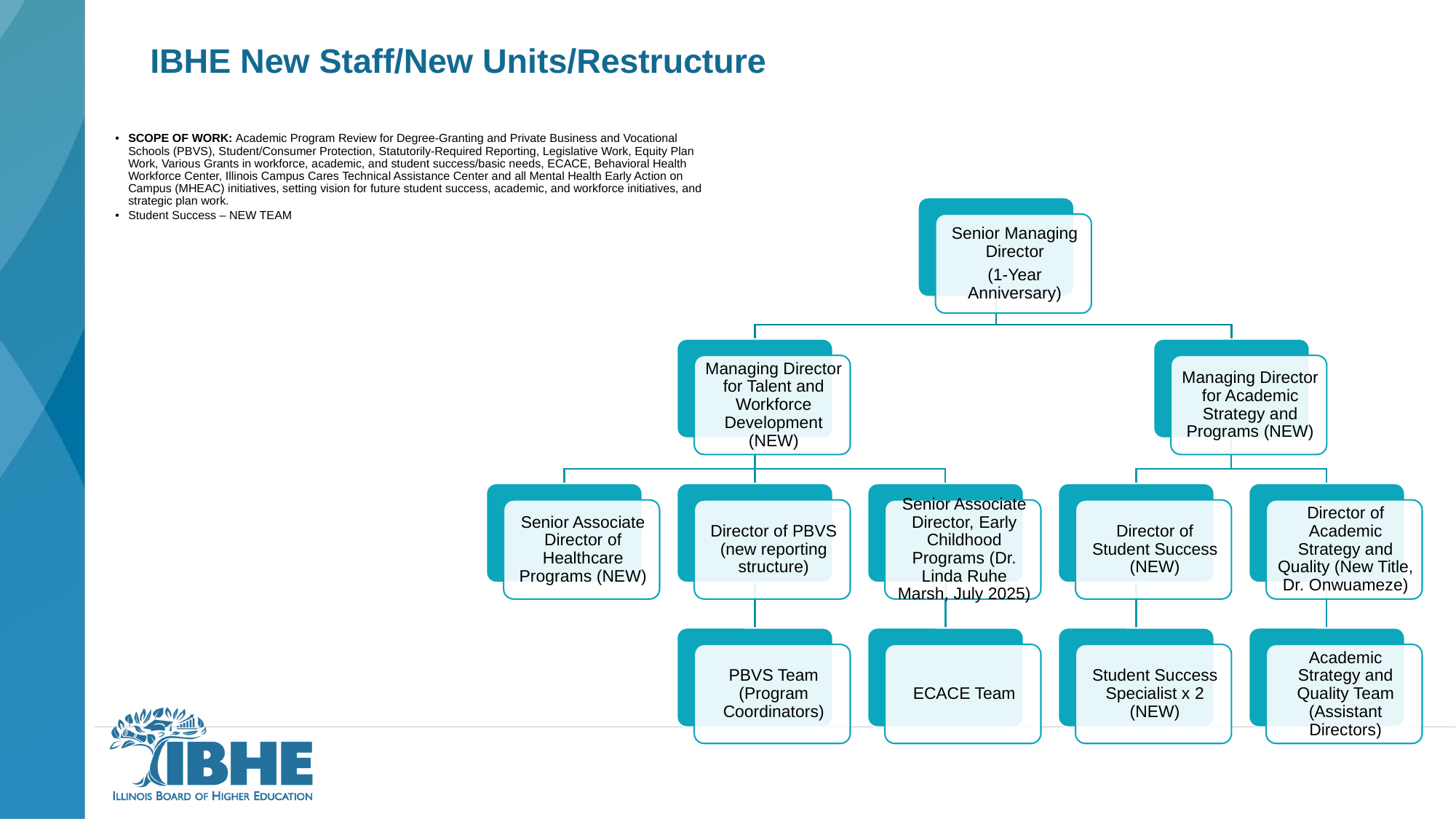

# IBHE New Staff/New Units/Restructure
SCOPE OF WORK: Academic Program Review for Degree-Granting and Private Business and Vocational Schools (PBVS), Student/Consumer Protection, Statutorily-Required Reporting, Legislative Work, Equity Plan Work, Various Grants in workforce, academic, and student success/basic needs, ECACE, Behavioral Health Workforce Center, Illinois Campus Cares Technical Assistance Center and all Mental Health Early Action on Campus (MHEAC) initiatives, setting vision for future student success, academic, and workforce initiatives, and strategic plan work.
Student Success – NEW TEAM

Senior Managing Director
(1-Year Anniversary)
Managing Director for Talent and Workforce Development (NEW)
Senior Associate Director of Healthcare Programs (NEW)
Director of PBVS (new reporting structure)
PBVS Team (Program Coordinators)
Senior Associate Director, Early Childhood Programs (Dr. Linda Ruhe Marsh, July 2025)
ECACE Team
Managing Director for Academic Strategy and Programs (NEW)
Director of Student Success (NEW)
Student Success Specialist x 2 (NEW)
Director of Academic Strategy and Quality (New Title, Dr. Onwuameze)
Academic Strategy and Quality Team (Assistant Directors)